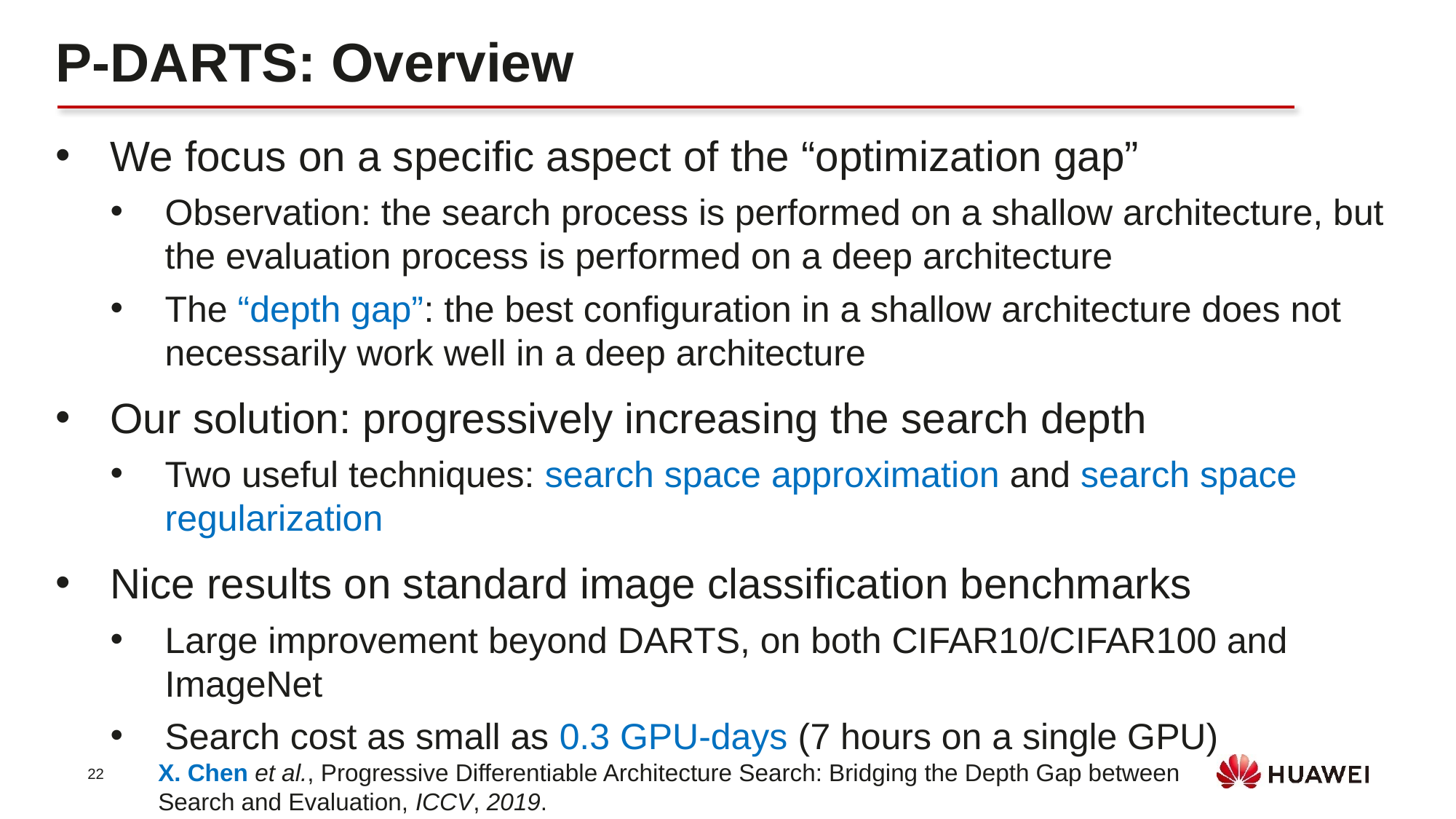

P-DARTS: Overview
We focus on a specific aspect of the “optimization gap”
Observation: the search process is performed on a shallow architecture, but the evaluation process is performed on a deep architecture
The “depth gap”: the best configuration in a shallow architecture does not necessarily work well in a deep architecture
Our solution: progressively increasing the search depth
Two useful techniques: search space approximation and search space regularization
Nice results on standard image classification benchmarks
Large improvement beyond DARTS, on both CIFAR10/CIFAR100 and ImageNet
Search cost as small as 0.3 GPU-days (7 hours on a single GPU)
X. Chen et al., Progressive Differentiable Architecture Search: Bridging the Depth Gap between Search and Evaluation, ICCV, 2019.